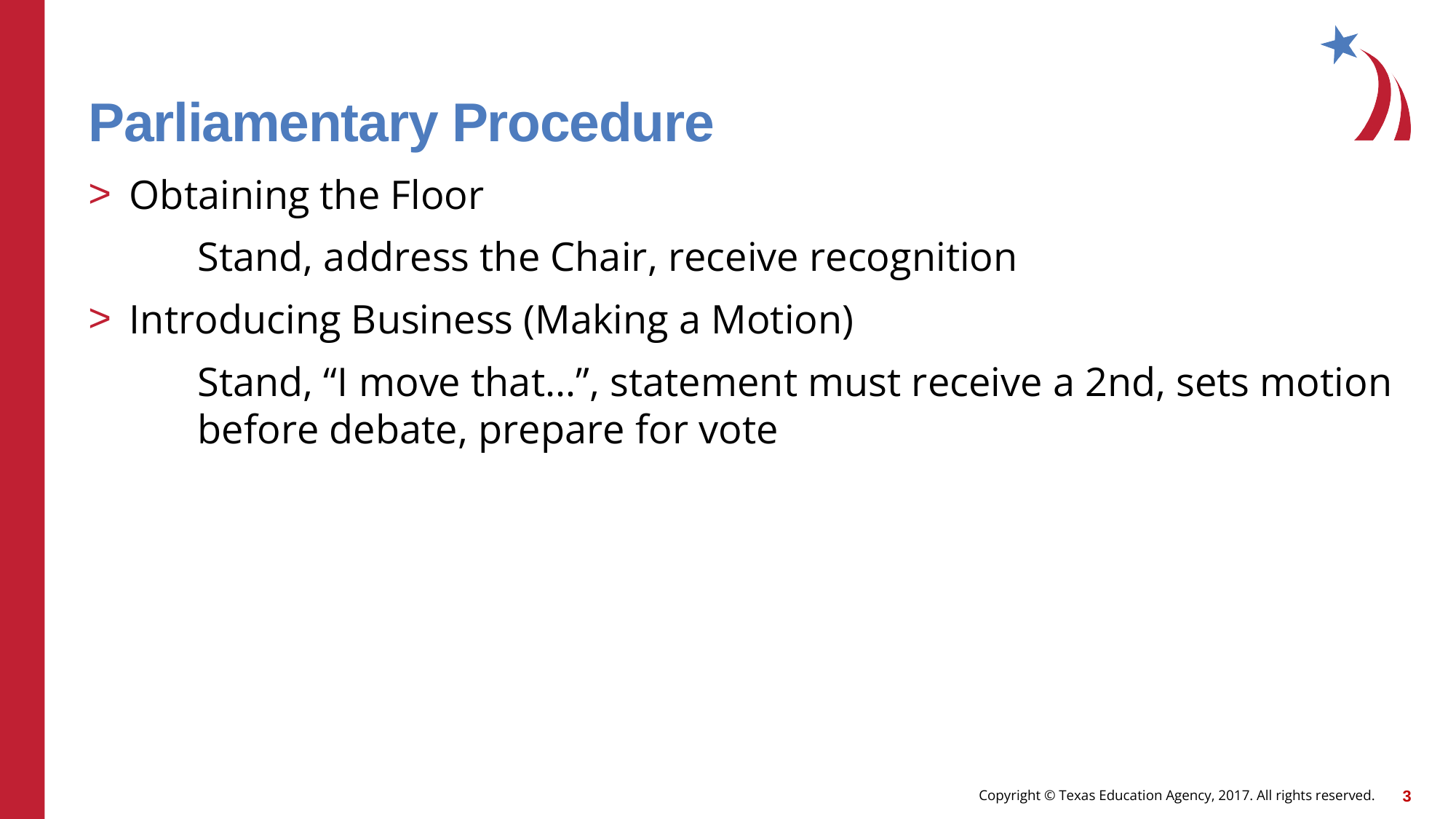

# Parliamentary Procedure
Obtaining the Floor
	Stand, address the Chair, receive recognition
Introducing Business (Making a Motion)
	Stand, “I move that…”, statement must receive a 2nd, sets motion before debate, prepare for vote